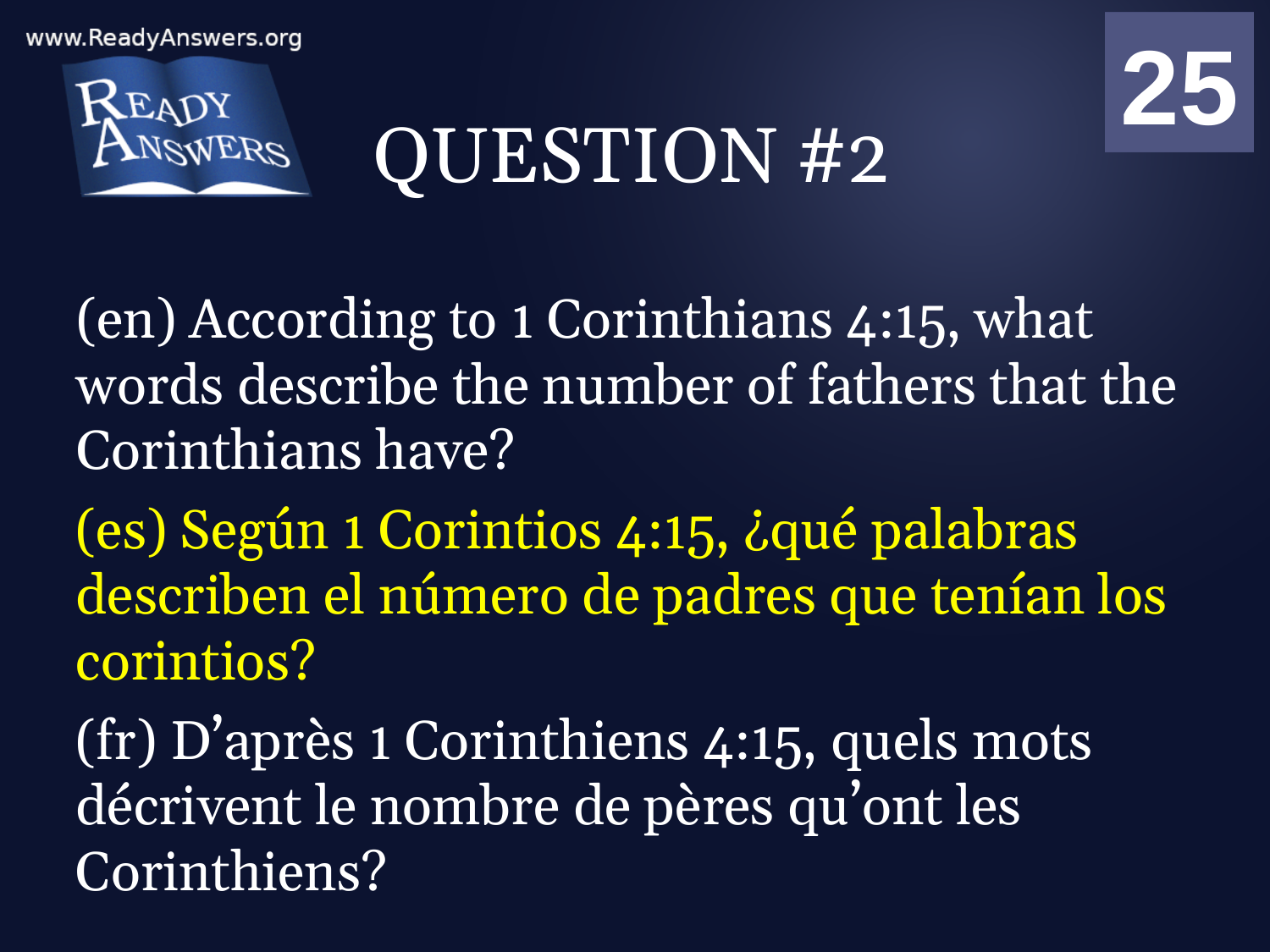

01
02
03
04
05
06
07
08
09
10
11
12
13
14
15
16
17
18
19
20
21
22
23
24
25
00
# QUESTION #2
(en) According to 1 Corinthians 4:15, what words describe the number of fathers that the Corinthians have?
(es) Según 1 Corintios 4:15, ¿qué palabras describen el número de padres que tenían los corintios?
(fr) D’après 1 Corinthiens 4:15, quels mots décrivent le nombre de pères qu’ont les Corinthiens?